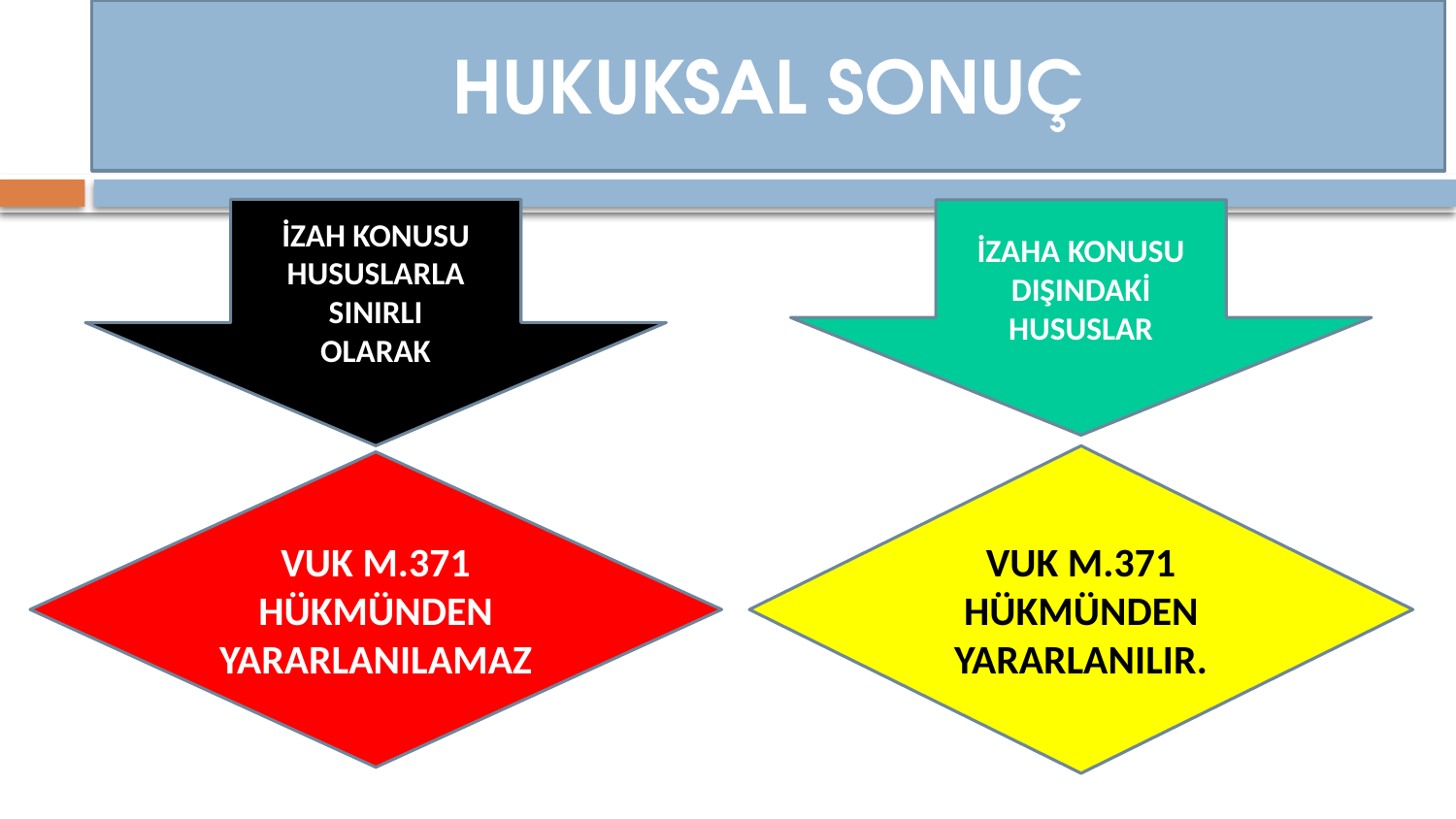

HUKUKSAL SONUÇ
İZAH KONUSU HUSUSLARLA SINIRLI
OLARAK
İZAHA KONUSU
DIŞINDAKİ HUSUSLAR
VUK M.371 HÜKMÜNDEN YARARLANILIR.
VUK M.371 HÜKMÜNDEN YARARLANILAMAZ